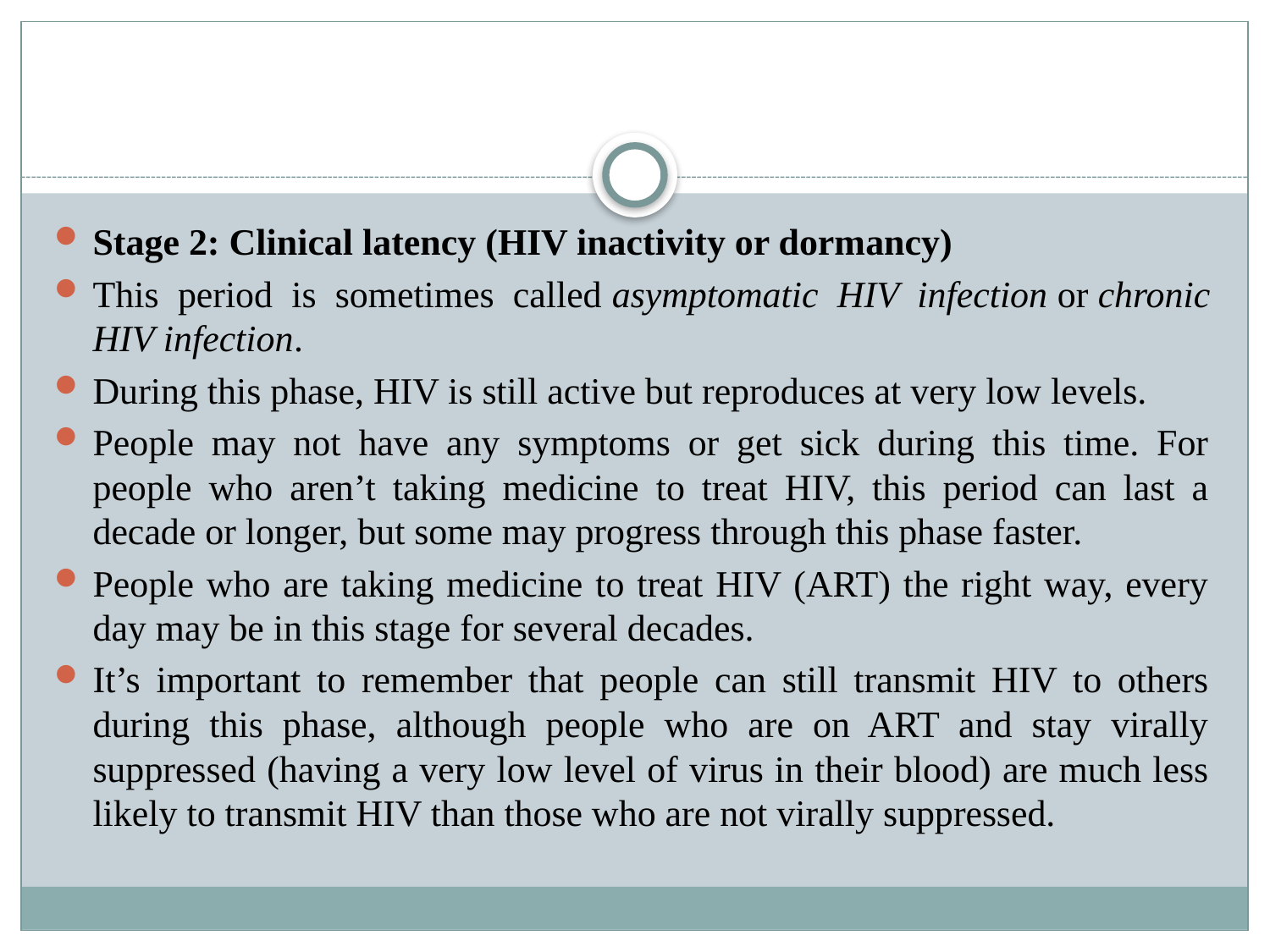

#
Stage 2: Clinical latency (HIV inactivity or dormancy)
This period is sometimes called asymptomatic HIV infection or chronic HIV infection.
During this phase, HIV is still active but reproduces at very low levels.
People may not have any symptoms or get sick during this time. For people who aren’t taking medicine to treat HIV, this period can last a decade or longer, but some may progress through this phase faster.
People who are taking medicine to treat HIV (ART) the right way, every day may be in this stage for several decades.
It’s important to remember that people can still transmit HIV to others during this phase, although people who are on ART and stay virally suppressed (having a very low level of virus in their blood) are much less likely to transmit HIV than those who are not virally suppressed.